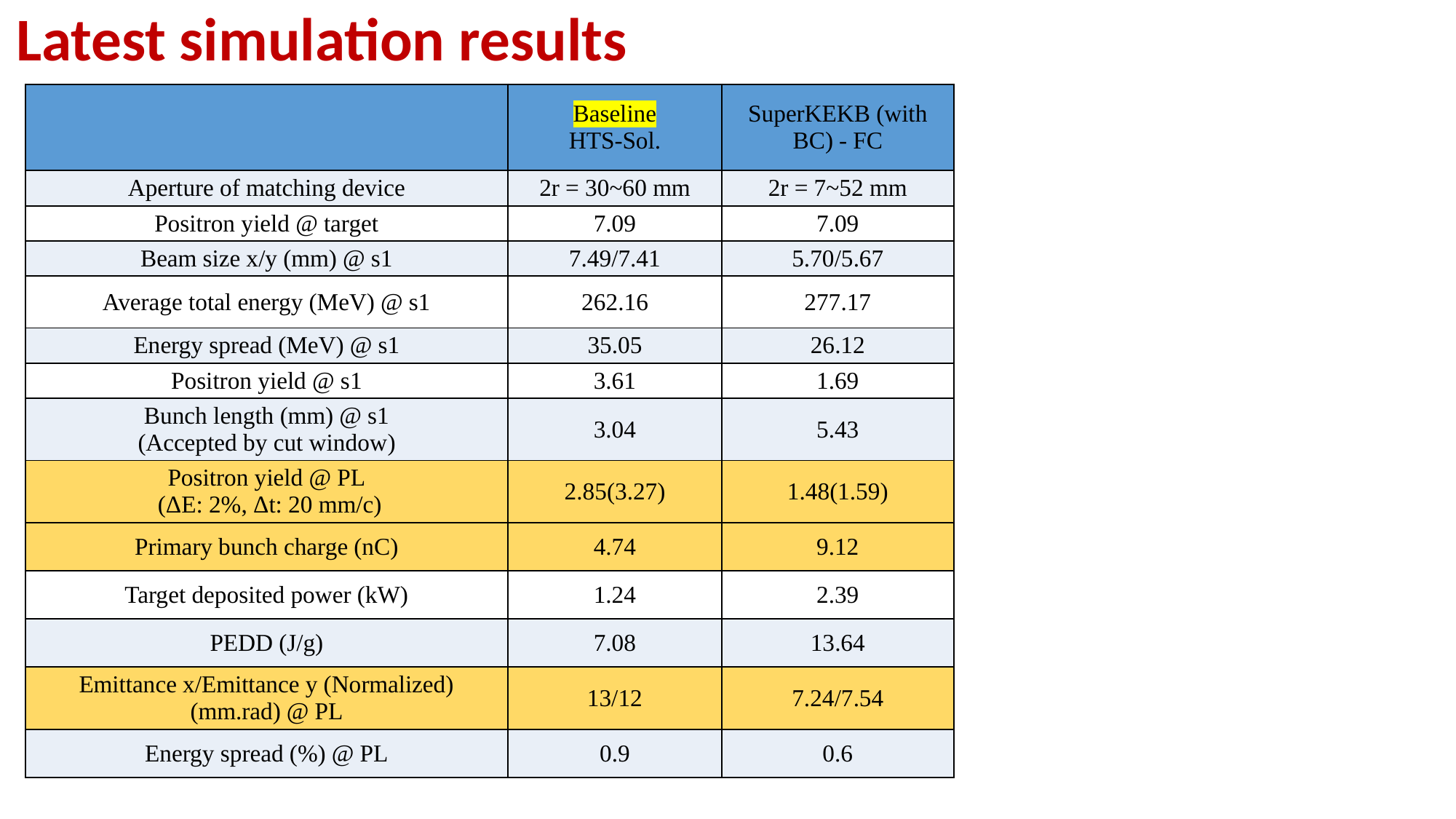

Latest simulation results
|  | Baseline HTS-Sol. | SuperKEKB (with BC) - FC |
| --- | --- | --- |
| Aperture of matching device | 2r = 30~60 mm | 2r = 7~52 mm |
| Positron yield @ target | 7.09 | 7.09 |
| Beam size x/y (mm) @ s1 | 7.49/7.41 | 5.70/5.67 |
| Average total energy (MeV) @ s1 | 262.16 | 277.17 |
| Energy spread (MeV) @ s1 | 35.05 | 26.12 |
| Positron yield @ s1 | 3.61 | 1.69 |
| Bunch length (mm) @ s1 (Accepted by cut window) | 3.04 | 5.43 |
| Positron yield @ PL (ΔE: 2%, Δt: 20 mm/c) | 2.85(3.27) | 1.48(1.59) |
| Primary bunch charge (nC) | 4.74 | 9.12 |
| Target deposited power (kW) | 1.24 | 2.39 |
| PEDD (J/g) | 7.08 | 13.64 |
| Emittance x/Emittance y (Normalized) (mm.rad) @ PL | 13/12 | 7.24/7.54 |
| Energy spread (%) @ PL | 0.9 | 0.6 |